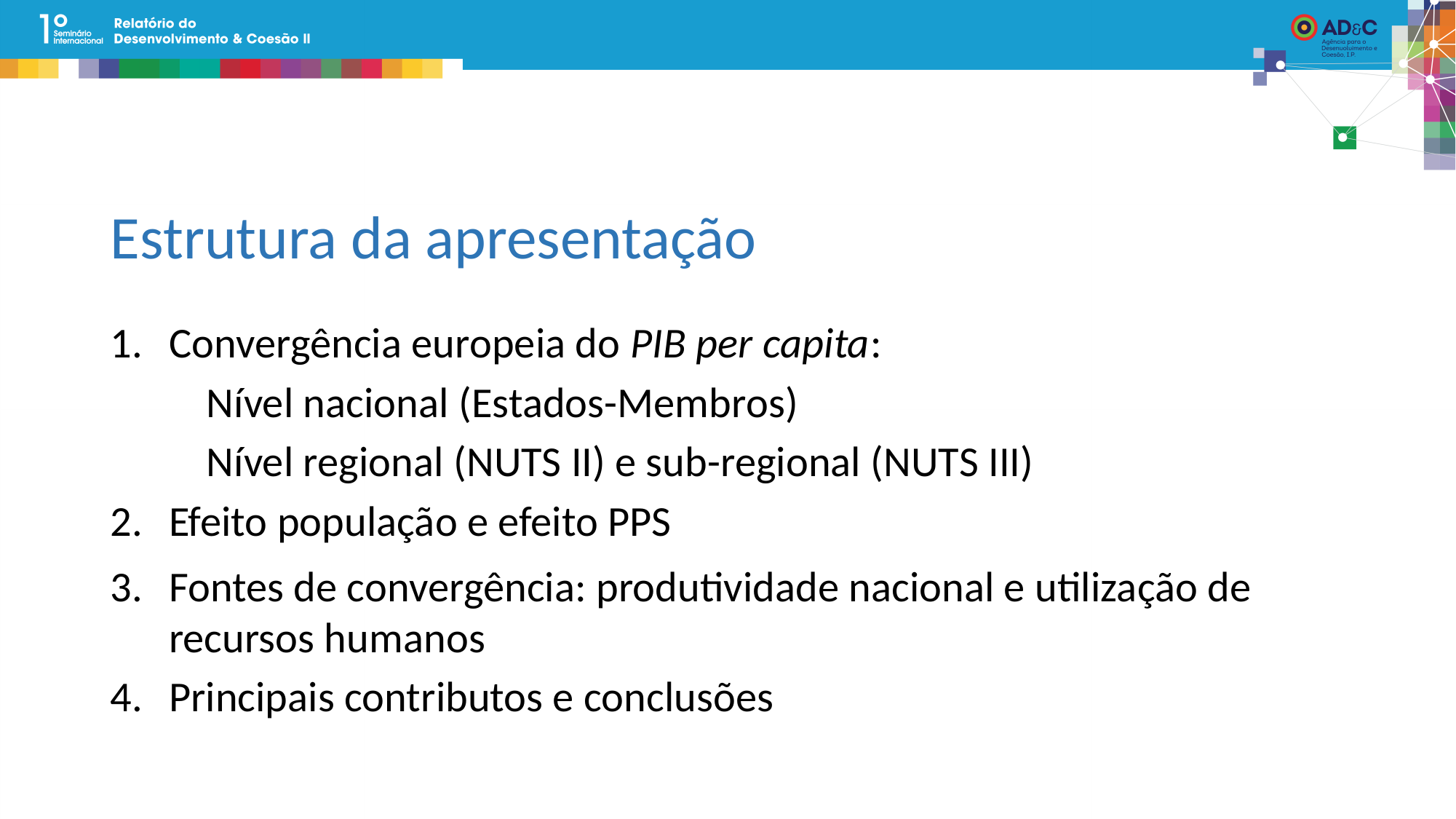

# Estrutura da apresentação
Convergência europeia do PIB per capita:
	Nível nacional (Estados-Membros)
	Nível regional (NUTS II) e sub-regional (NUTS III)
Efeito população e efeito PPS
Fontes de convergência: produtividade nacional e utilização de recursos humanos
Principais contributos e conclusões